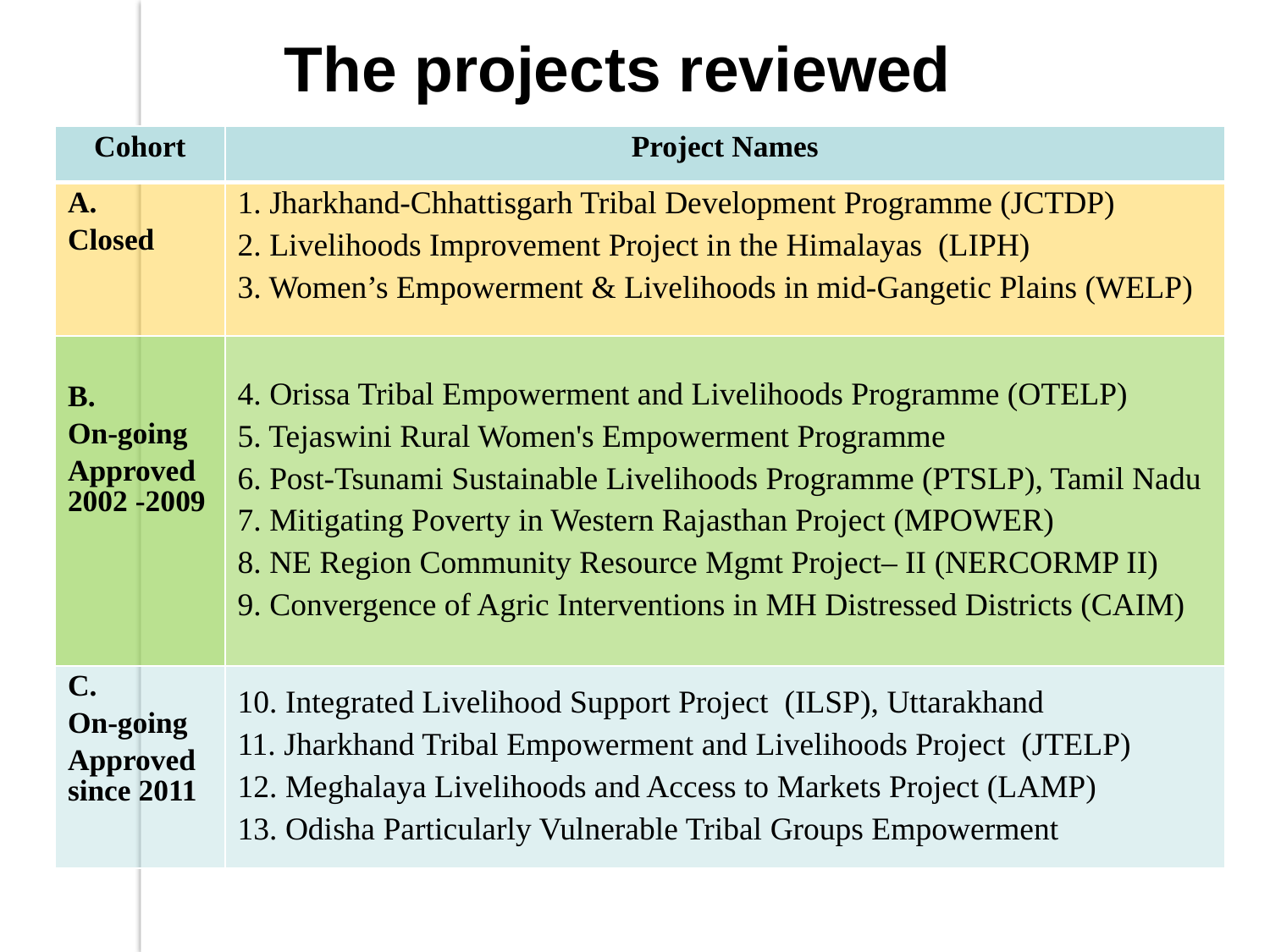

The projects reviewed
| Cohort | Project Names |
| --- | --- |
| A. Closed | 1. Jharkhand-Chhattisgarh Tribal Development Programme (JCTDP) 2. Livelihoods Improvement Project in the Himalayas (LIPH) 3. Women’s Empowerment & Livelihoods in mid-Gangetic Plains (WELP) |
| B. On-going Approved 2002 -2009 | 4. Orissa Tribal Empowerment and Livelihoods Programme (OTELP) 5. Tejaswini Rural Women's Empowerment Programme 6. Post-Tsunami Sustainable Livelihoods Programme (PTSLP), Tamil Nadu 7. Mitigating Poverty in Western Rajasthan Project (MPOWER) 8. NE Region Community Resource Mgmt Project– II (NERCORMP II) 9. Convergence of Agric Interventions in MH Distressed Districts (CAIM) |
| C. On-going Approved since 2011 | 10. Integrated Livelihood Support Project  (ILSP), Uttarakhand 11. Jharkhand Tribal Empowerment and Livelihoods Project  (JTELP) 12. Meghalaya Livelihoods and Access to Markets Project (LAMP) 13. Odisha Particularly Vulnerable Tribal Groups Empowerment |